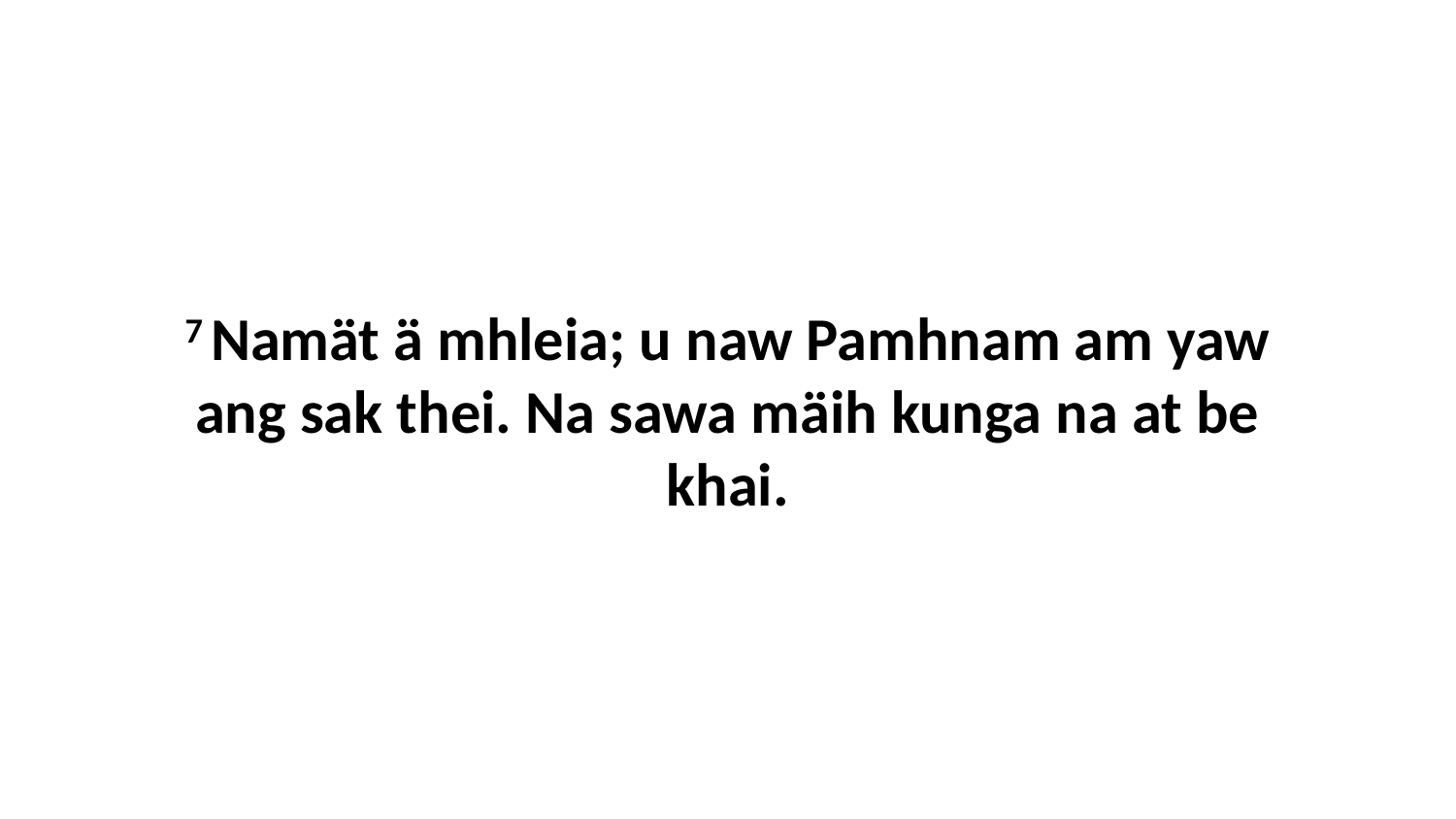

7 Namät ä mhleia; u naw Pamhnam am yaw ang sak thei. Na sawa mäih kunga na at be khai.